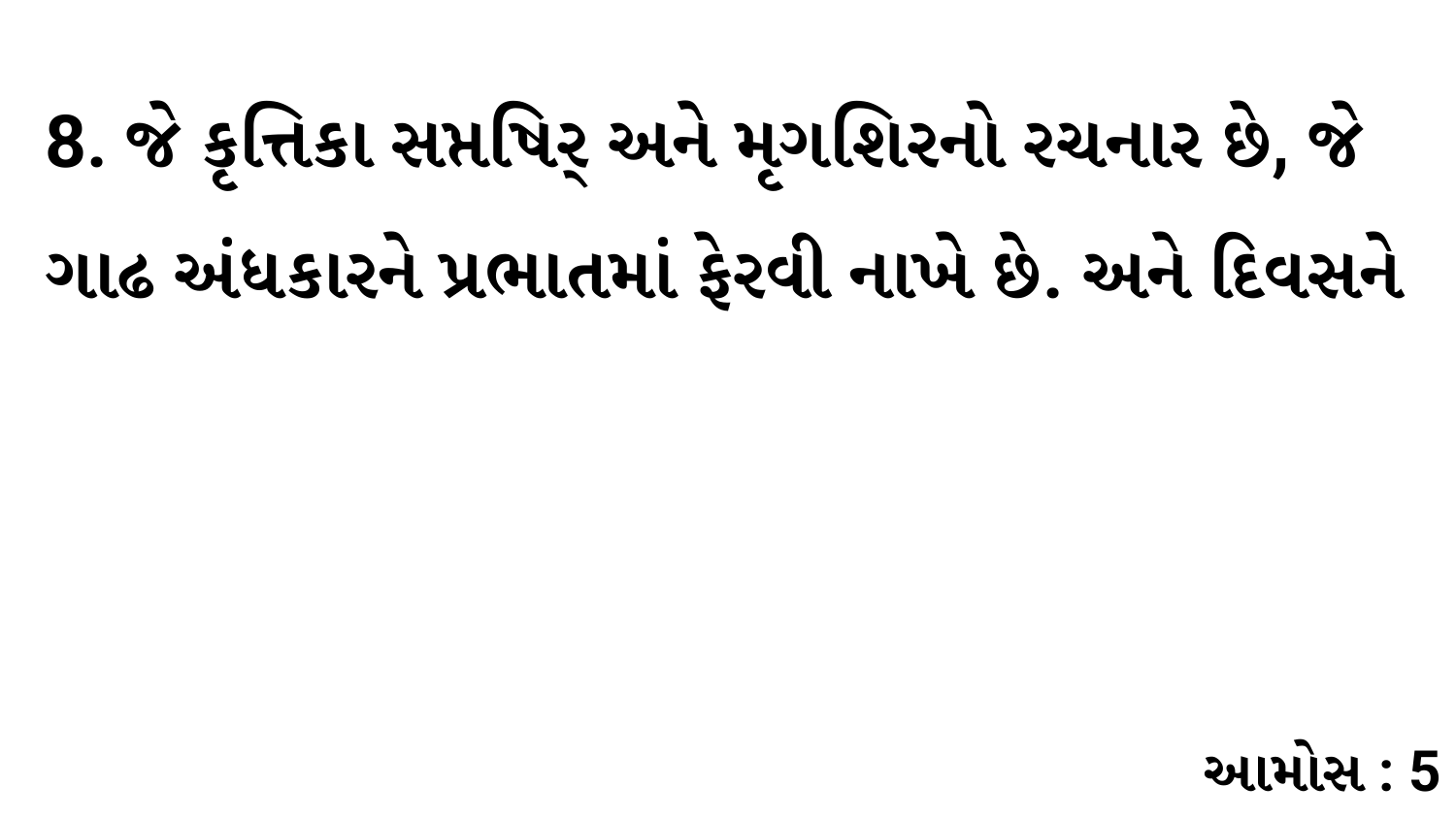

8. જે કૃત્તિકા સપ્તષિર્ અને મૃગશિરનો રચનાર છે, જે ગાઢ અંધકારને પ્રભાતમાં ફેરવી નાખે છે. અને દિવસને
આમોસ : 5